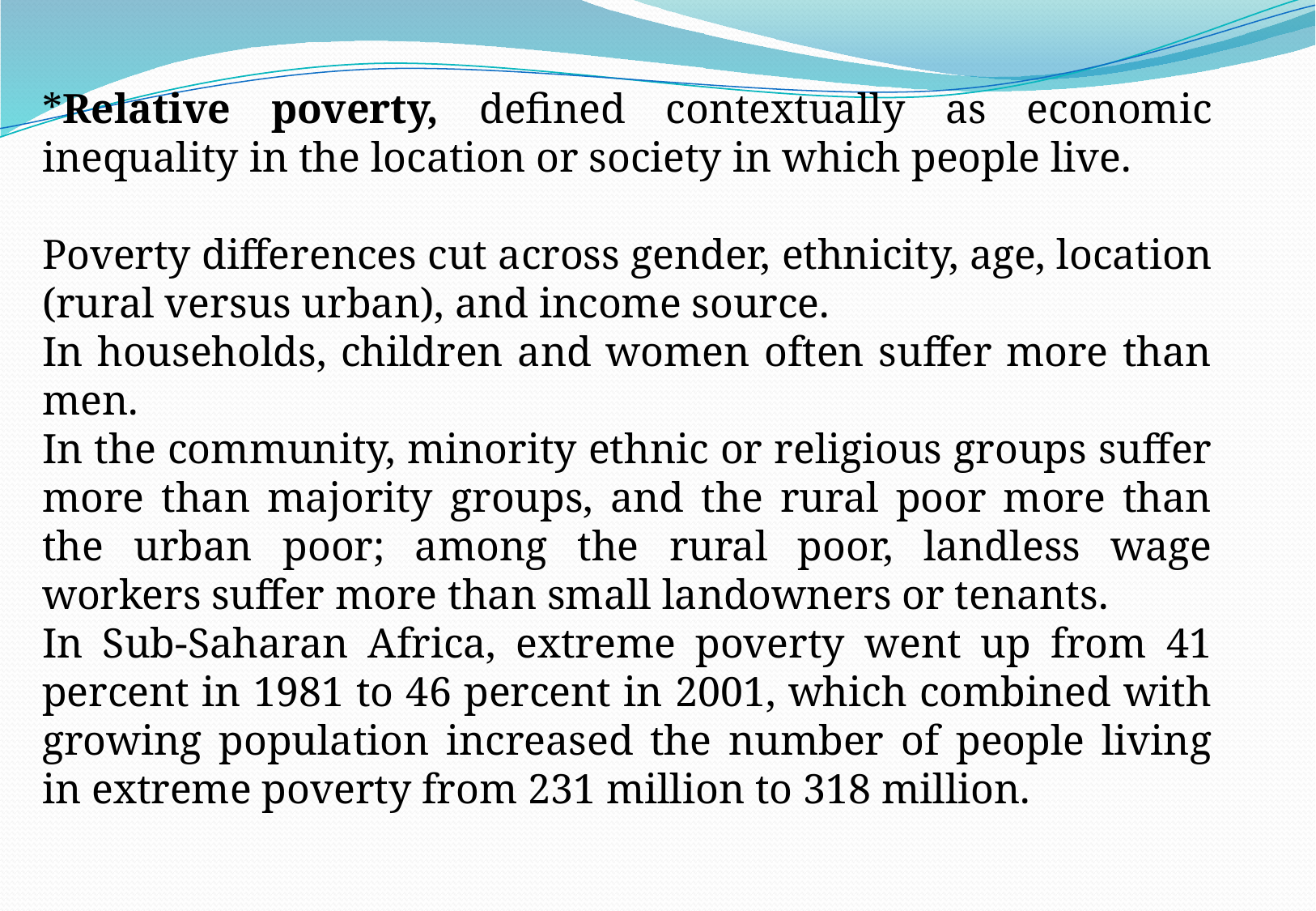

*Relative poverty, defined contextually as economic inequality in the location or society in which people live.

Poverty differences cut across gender, ethnicity, age, location (rural versus urban), and income source.
In households, children and women often suffer more than men.
In the community, minority ethnic or religious groups suffer more than majority groups, and the rural poor more than the urban poor; among the rural poor, landless wage workers suffer more than small landowners or tenants.
In Sub-Saharan Africa, extreme poverty went up from 41 percent in 1981 to 46 percent in 2001, which combined with growing population increased the number of people living in extreme poverty from 231 million to 318 million.